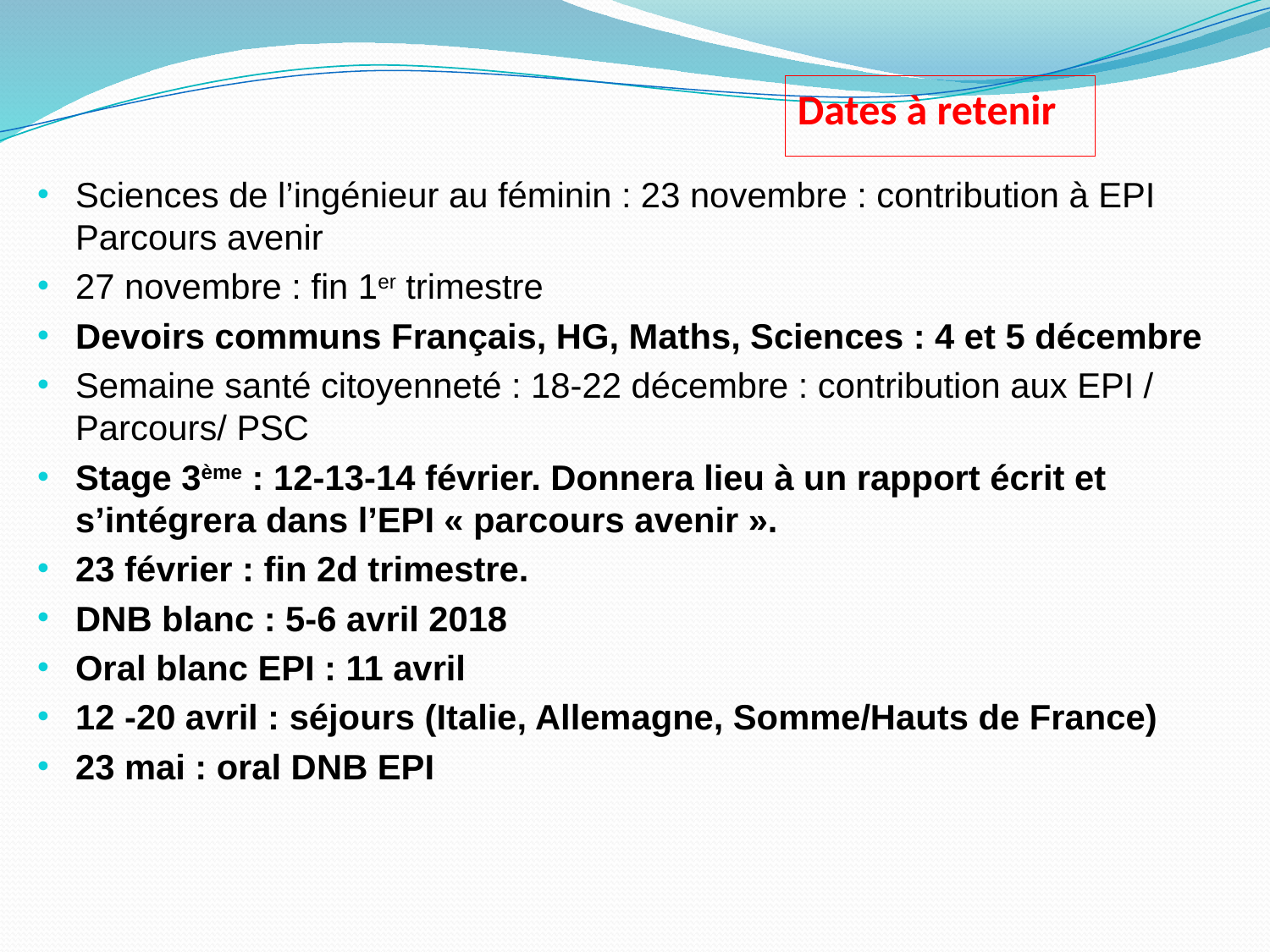

Dates à retenir
Sciences de l’ingénieur au féminin : 23 novembre : contribution à EPI Parcours avenir
27 novembre : fin 1er trimestre
Devoirs communs Français, HG, Maths, Sciences : 4 et 5 décembre
Semaine santé citoyenneté : 18-22 décembre : contribution aux EPI / Parcours/ PSC
Stage 3ème : 12-13-14 février. Donnera lieu à un rapport écrit et s’intégrera dans l’EPI « parcours avenir ».
23 février : fin 2d trimestre.
DNB blanc : 5-6 avril 2018
Oral blanc EPI : 11 avril
12 -20 avril : séjours (Italie, Allemagne, Somme/Hauts de France)
23 mai : oral DNB EPI